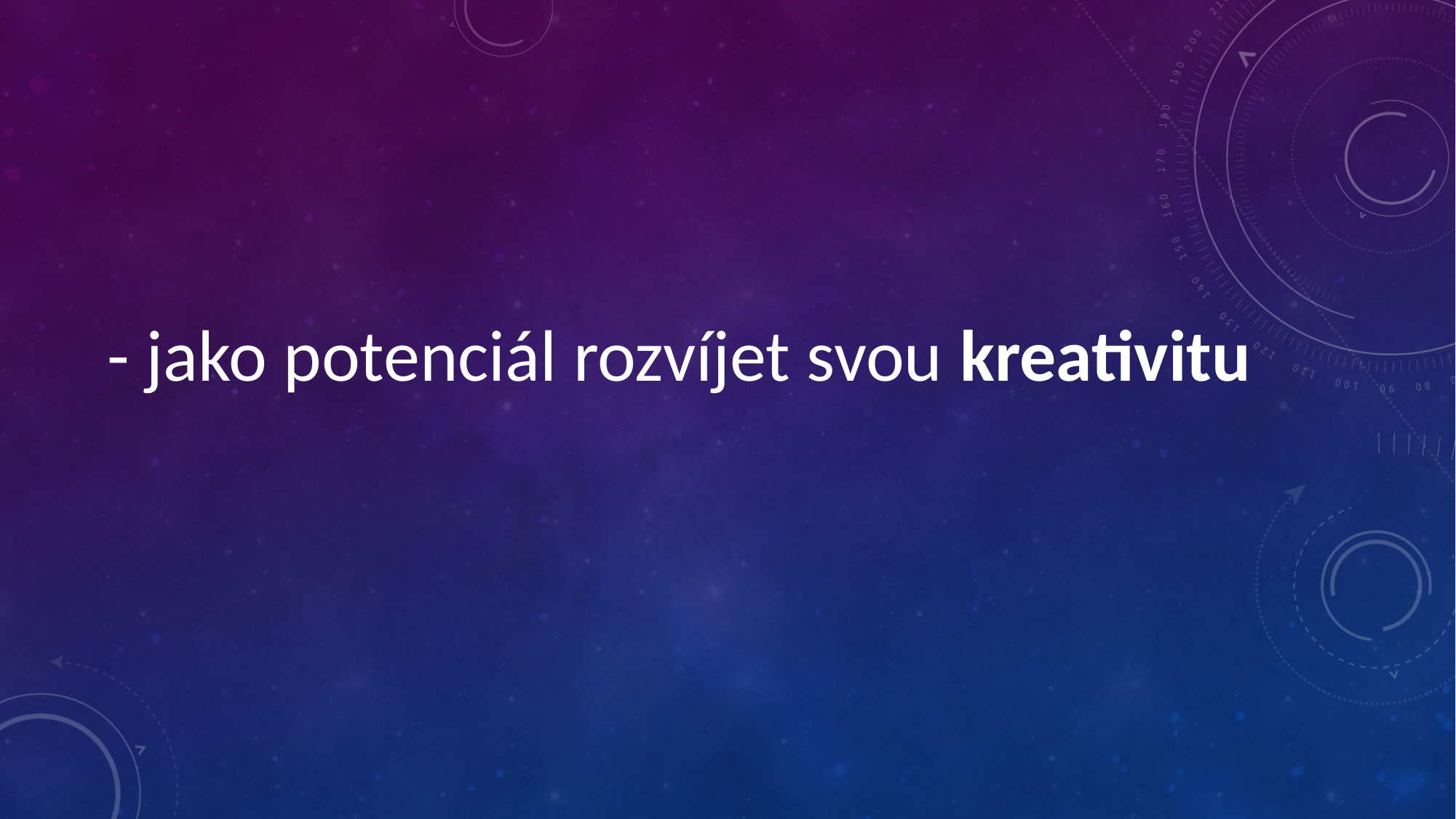

#
- jako potenciál rozvíjet svou kreativitu